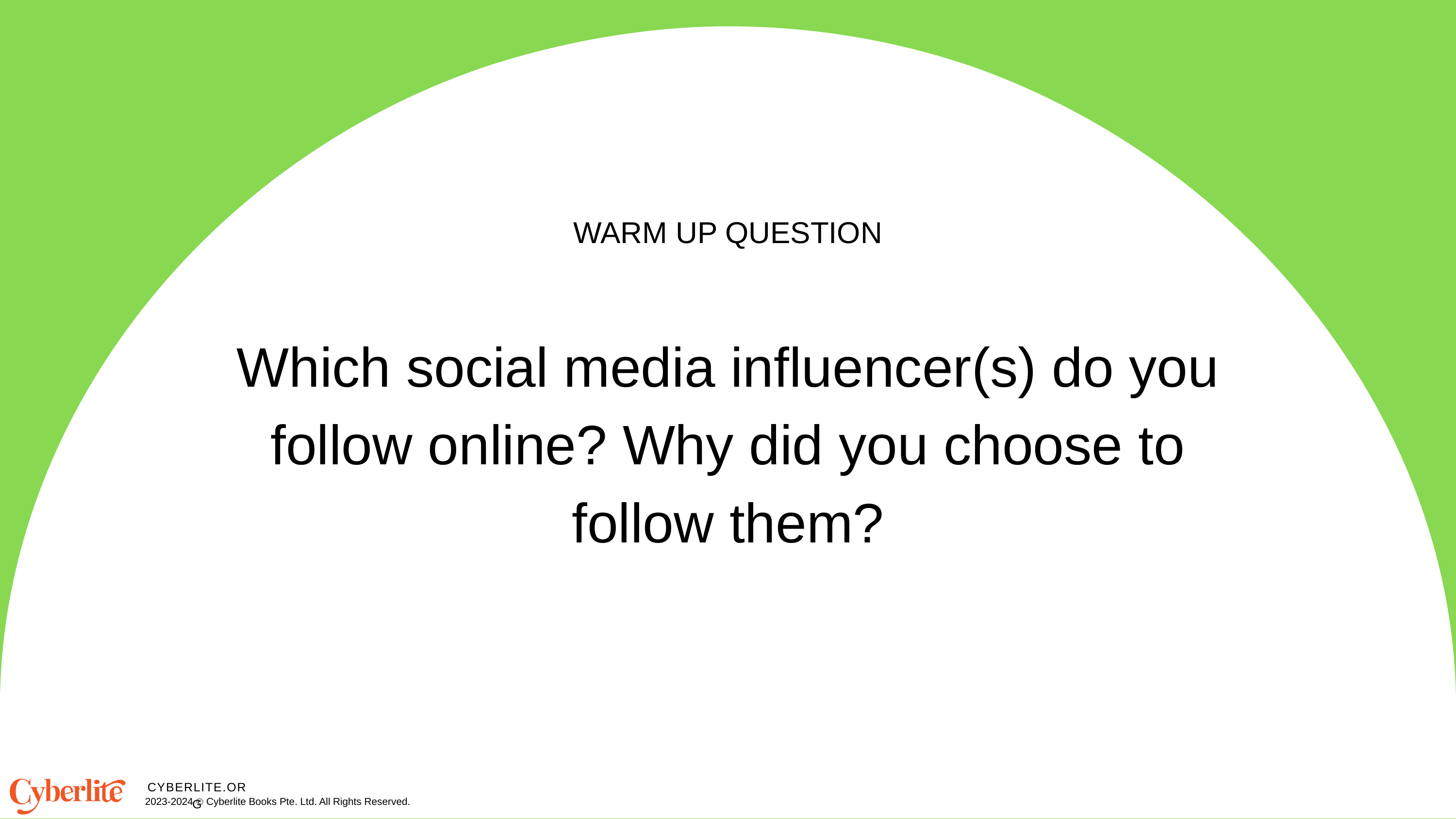

WARM UP QUESTION
Which social media influencer(s) do you follow online? Why did you choose to follow them?

CYBERLITE.ORG
2023-2024 Ⓒ Cyberlite Books Pte. Ltd. All Rights Reserved.